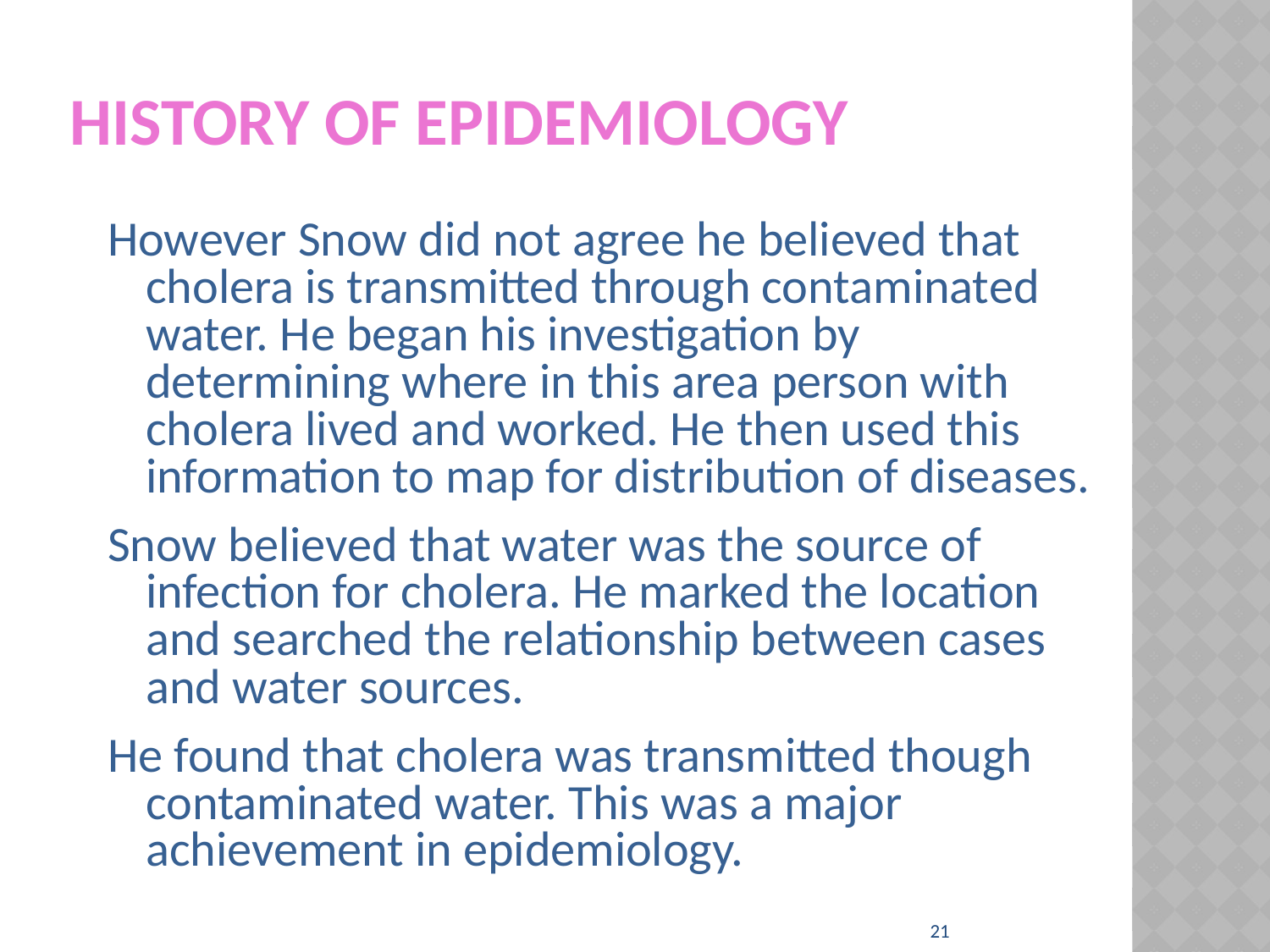

# History of epidemiology
However Snow did not agree he believed that cholera is transmitted through contaminated water. He began his investigation by determining where in this area person with cholera lived and worked. He then used this information to map for distribution of diseases.
Snow believed that water was the source of infection for cholera. He marked the location and searched the relationship between cases and water sources.
He found that cholera was transmitted though contaminated water. This was a major achievement in epidemiology.
21